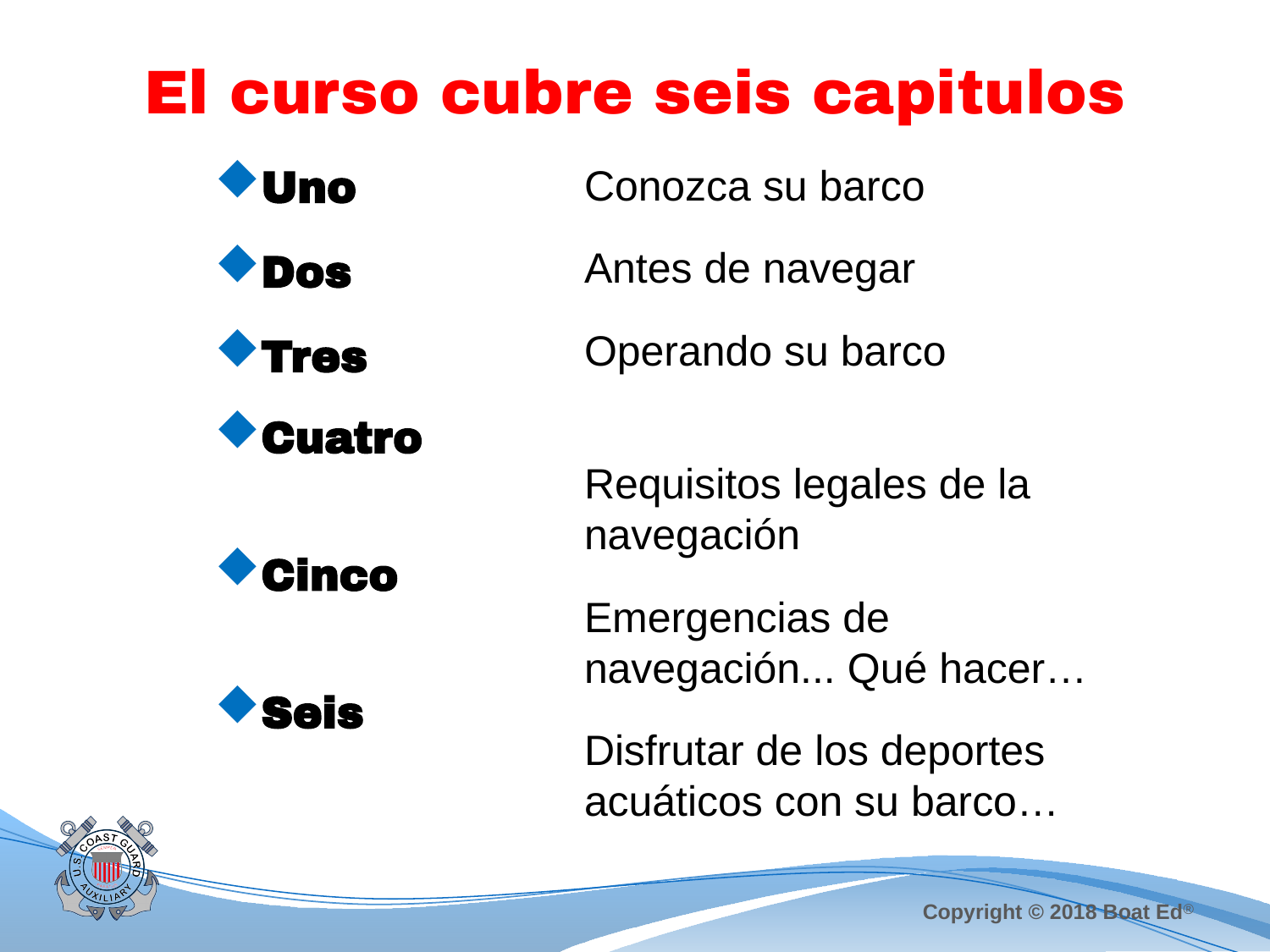

# El curso cubre seis capitulos
Uno
Dos
Tres
Cuatro

Cinco
Seis
Conozca su barco
Antes de navegar
Operando su barco
Requisitos legales de la navegación
Emergencias de navegación... Qué hacer…
Disfrutar de los deportes acuáticos con su barco…